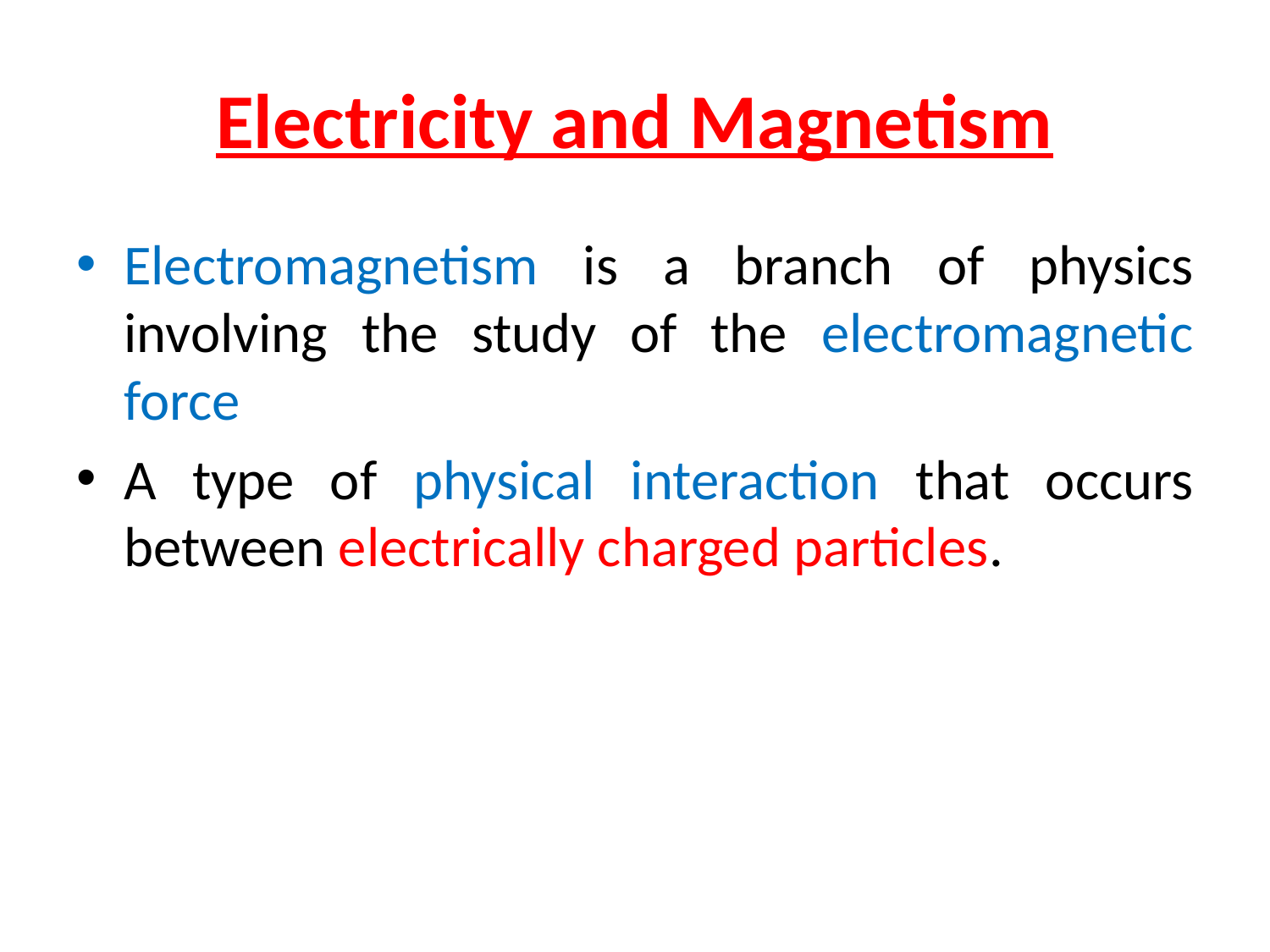

# Electricity and Magnetism
Electromagnetism is a branch of physics involving the study of the electromagnetic force
A type of physical interaction that occurs between electrically charged particles.